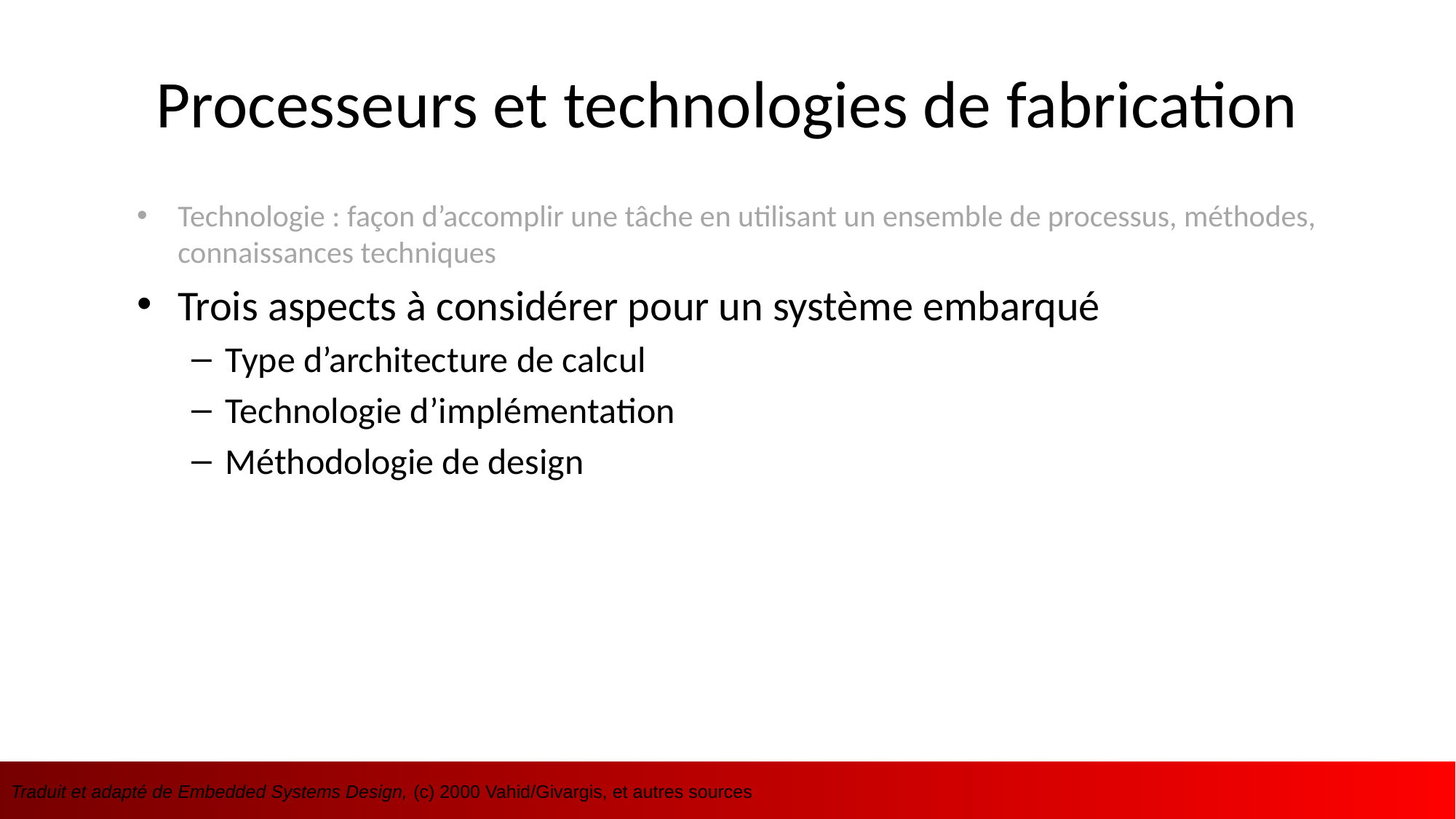

# Processeurs et technologies de fabrication
Technologie : façon d’accomplir une tâche en utilisant un ensemble de processus, méthodes, connaissances techniques
Trois aspects à considérer pour un système embarqué
Type d’architecture de calcul
Technologie d’implémentation
Méthodologie de design